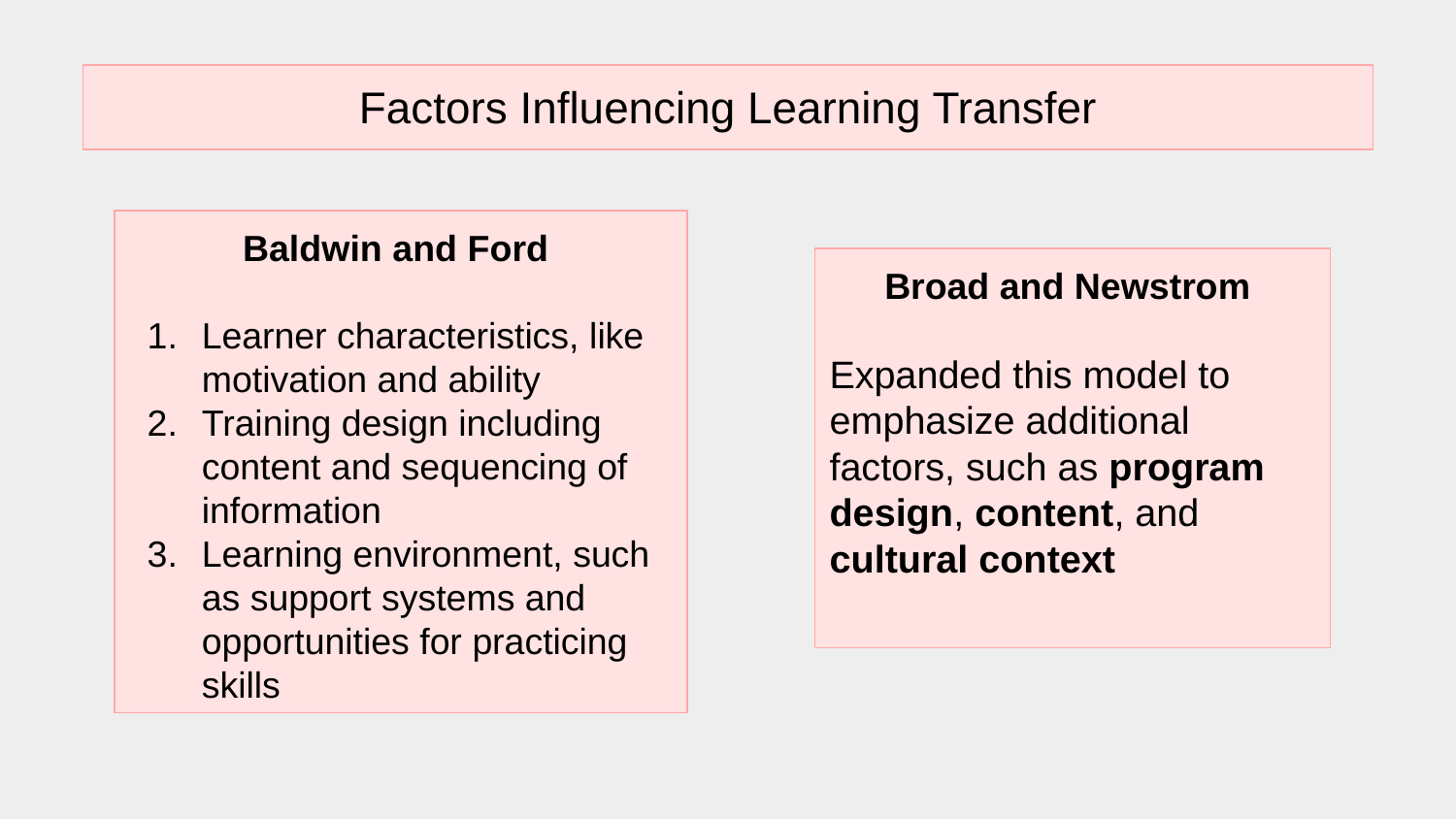

# Factors Influencing Learning Transfer
Baldwin and Ford

Learner characteristics, like motivation and ability
Training design including content and sequencing of information
Learning environment, such as support systems and opportunities for practicing skills
Broad and Newstrom

Expanded this model to emphasize additional factors, such as program design, content, and cultural context